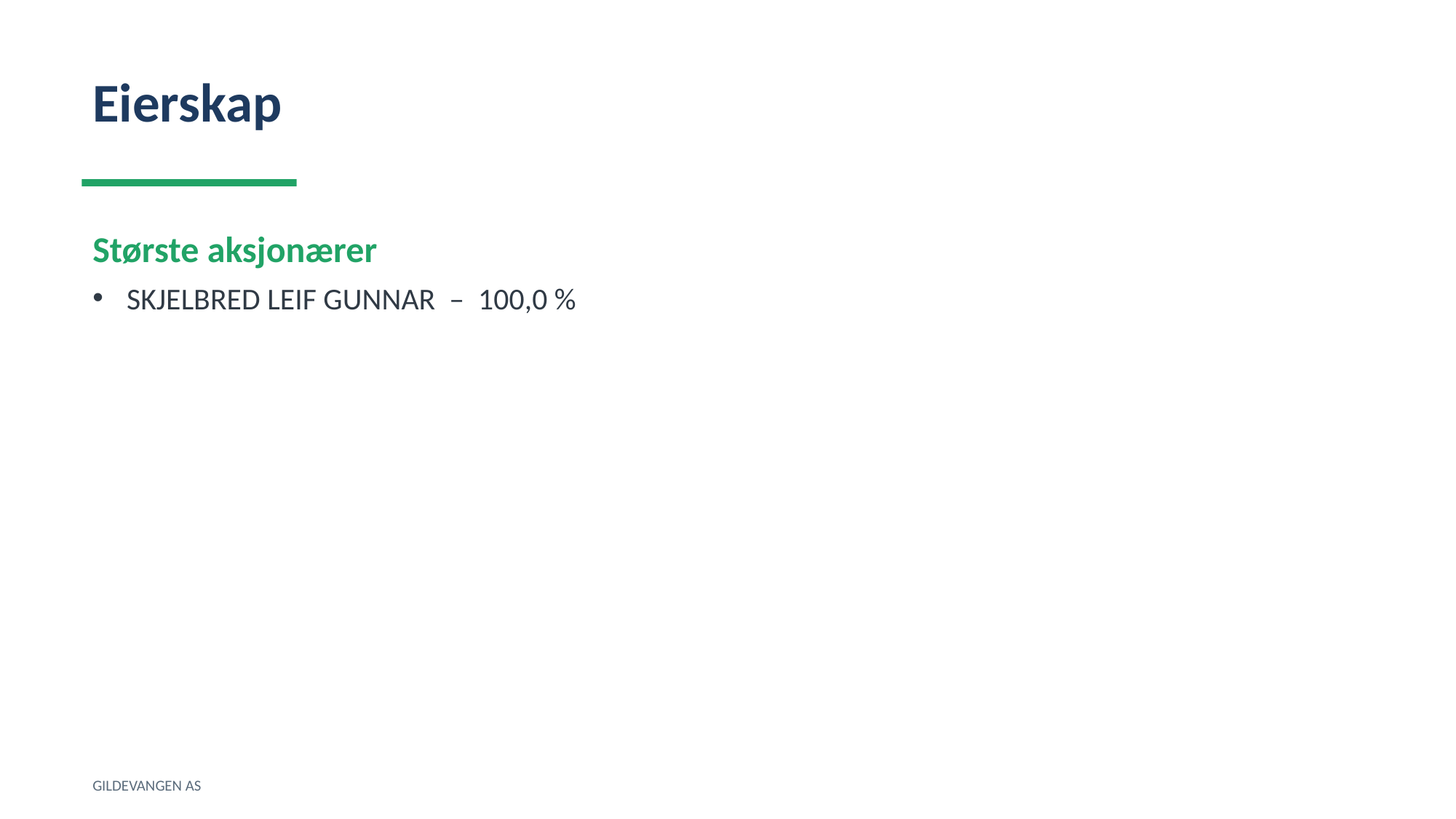

Eierskap

Største aksjonærer
SKJELBRED LEIF GUNNAR  –  100,0 %
GILDEVANGEN AS